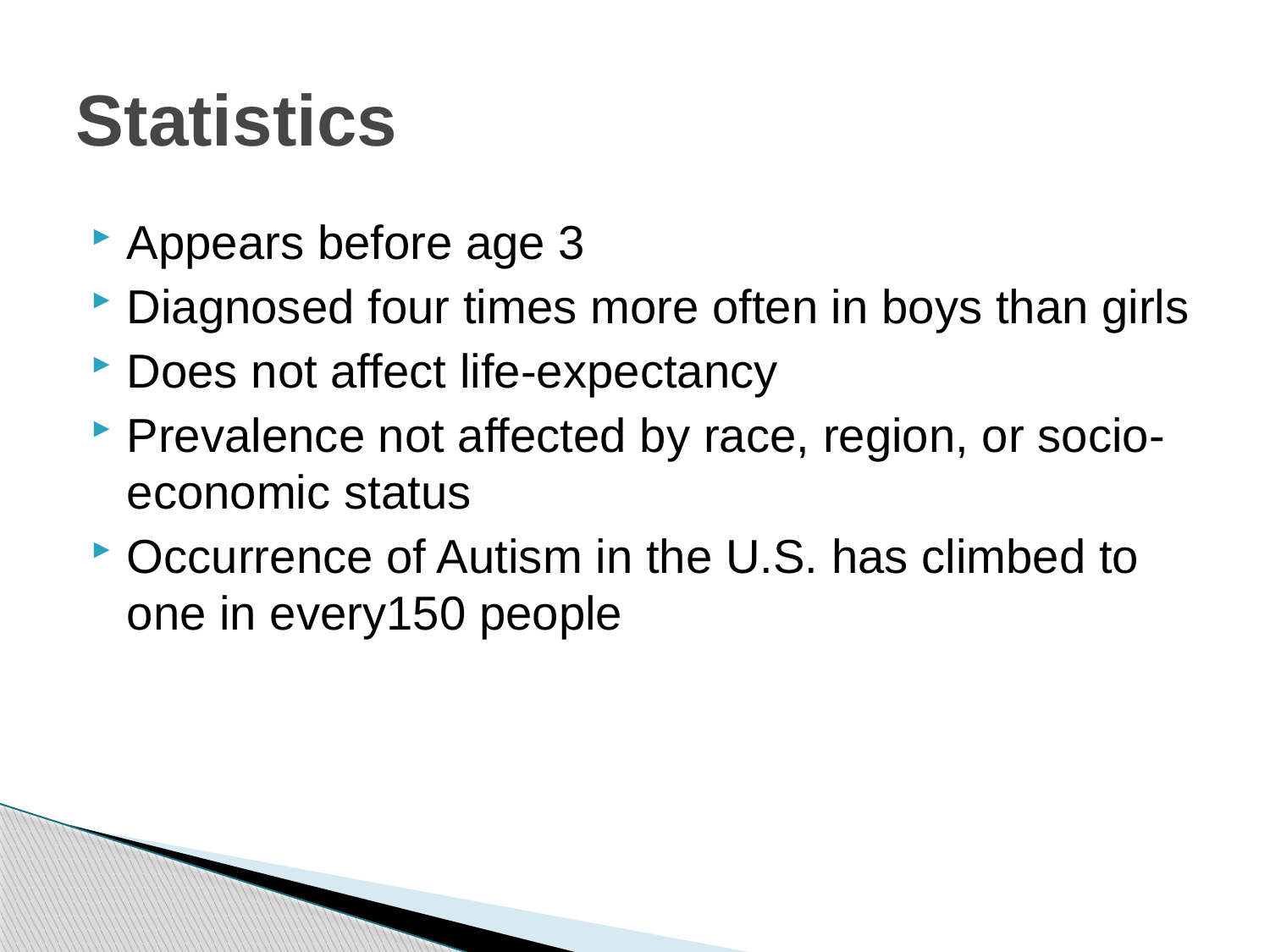

# Statistics
Appears before age 3
Diagnosed four times more often in boys than girls
Does not affect life-expectancy
Prevalence not affected by race, region, or socio-economic status
Occurrence of Autism in the U.S. has climbed to one in every150 people